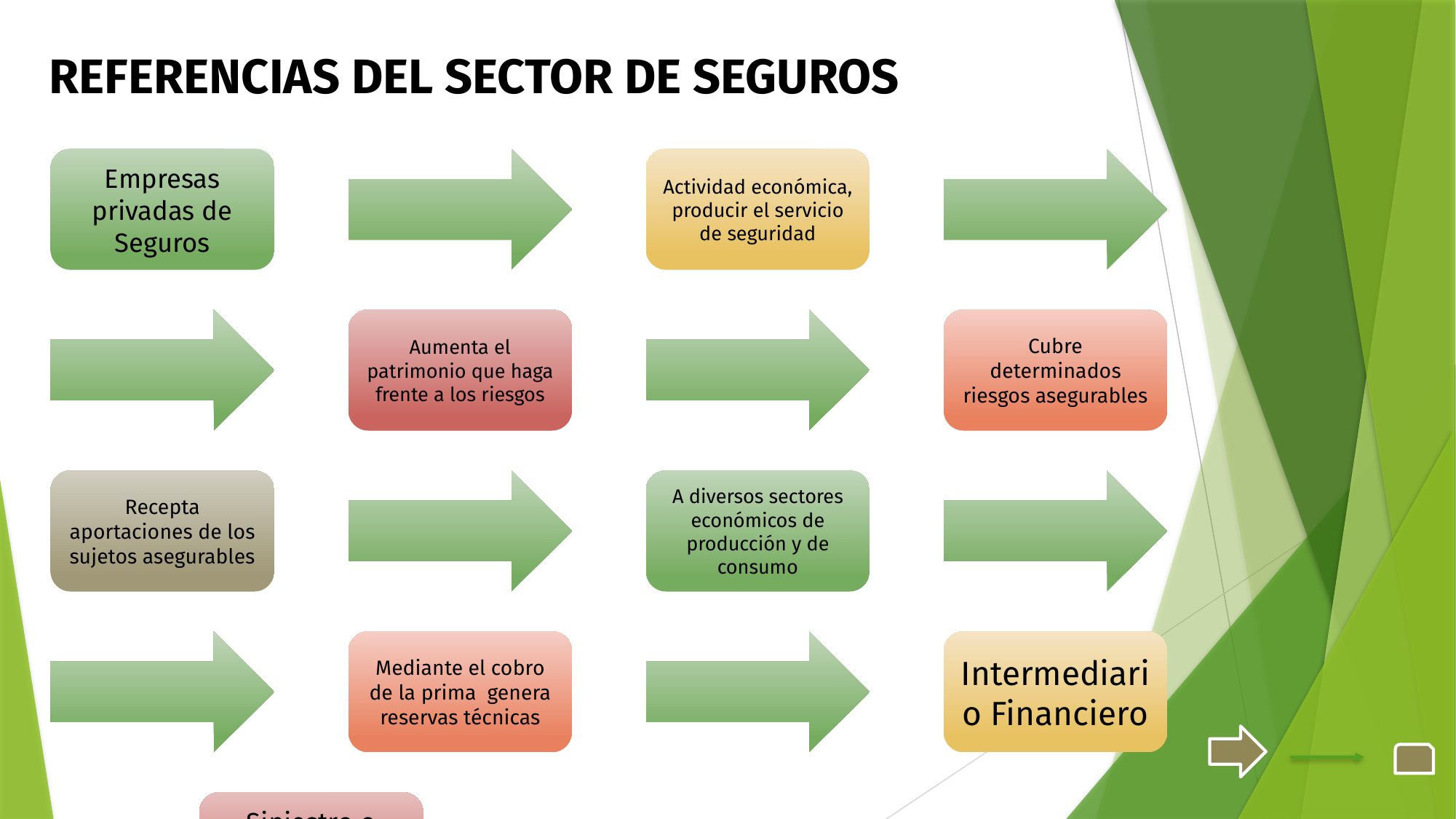

# REFERENCIAS DEL SECTOR DE SEGUROS
Empresas privadas de Seguros
Actividad económica, producir el servicio de seguridad
Aumenta el patrimonio que haga frente a los riesgos
Recepta aportaciones de los sujetos asegurables
A diversos sectores económicos de producción y de consumo
Intermediario Financiero
Mediante el cobro de la prima  genera reservas técnicas
Cubre determinados riesgos asegurables